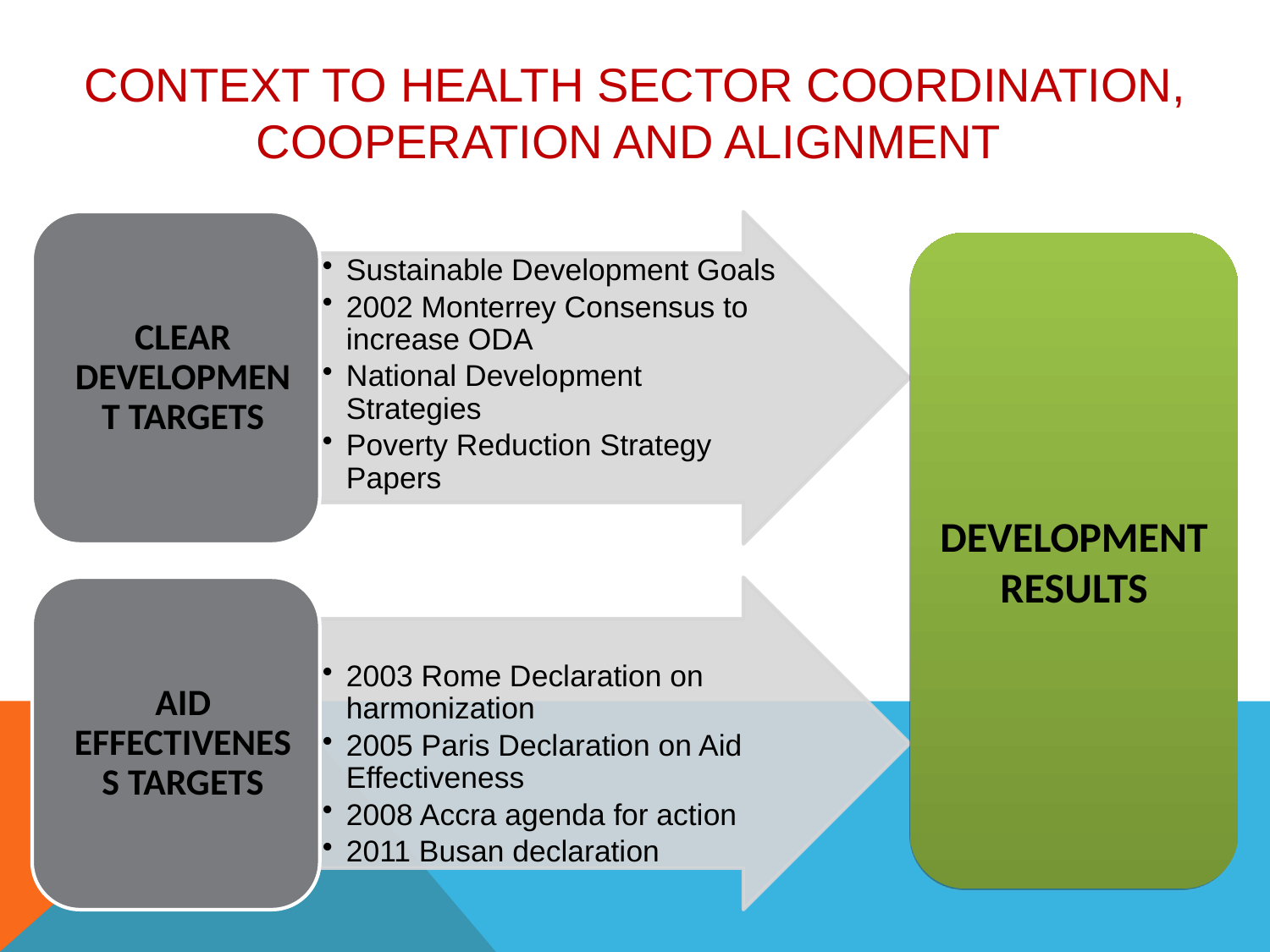

# CONTEXT to Health Sector coordination, cooperation and alignment
Sustainable Development Goals
2002 Monterrey Consensus to increase ODA
National Development Strategies
Poverty Reduction Strategy Papers
CLEAR DEVELOPMENT TARGETS

2003 Rome Declaration on harmonization
2005 Paris Declaration on Aid Effectiveness
2008 Accra agenda for action
2011 Busan declaration
AID EFFECTIVENESS TARGETS
.
.
DEVELOPMENT RESULTS